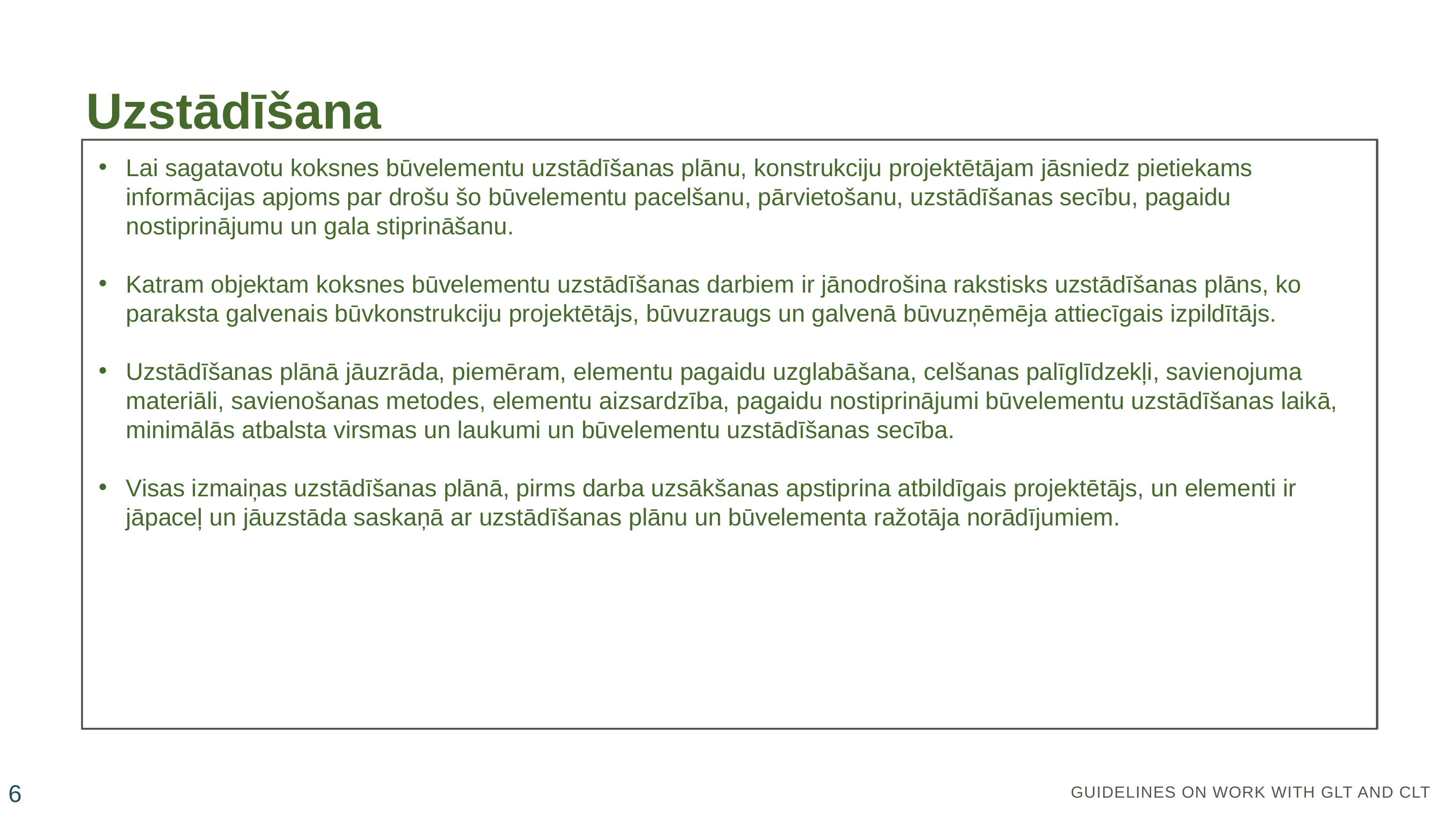

Uzstādīšana

Lai sagatavotu koksnes būvelementu uzstādīšanas plānu, konstrukciju projektētājam jāsniedz pietiekams informācijas apjoms par drošu šo būvelementu pacelšanu, pārvietošanu, uzstādīšanas secību, pagaidu nostiprinājumu un gala stiprināšanu.

Katram objektam koksnes būvelementu uzstādīšanas darbiem ir jānodrošina rakstisks uzstādīšanas plāns, ko paraksta galvenais būvkonstrukciju projektētājs, būvuzraugs un galvenā būvuzņēmēja attiecīgais izpildītājs.

Uzstādīšanas plānā jāuzrāda, piemēram, elementu pagaidu uzglabāšana, celšanas palīglīdzekļi, savienojuma materiāli, savienošanas metodes, elementu aizsardzība, pagaidu nostiprinājumi būvelementu uzstādīšanas laikā, minimālās atbalsta virsmas un laukumi un būvelementu uzstādīšanas secība.

Visas izmaiņas uzstādīšanas plānā, pirms darba uzsākšanas apstiprina atbildīgais projektētājs, un elementi ir jāpaceļ un jāuzstāda saskaņā ar uzstādīšanas plānu un būvelementa ražotāja norādījumiem.
6